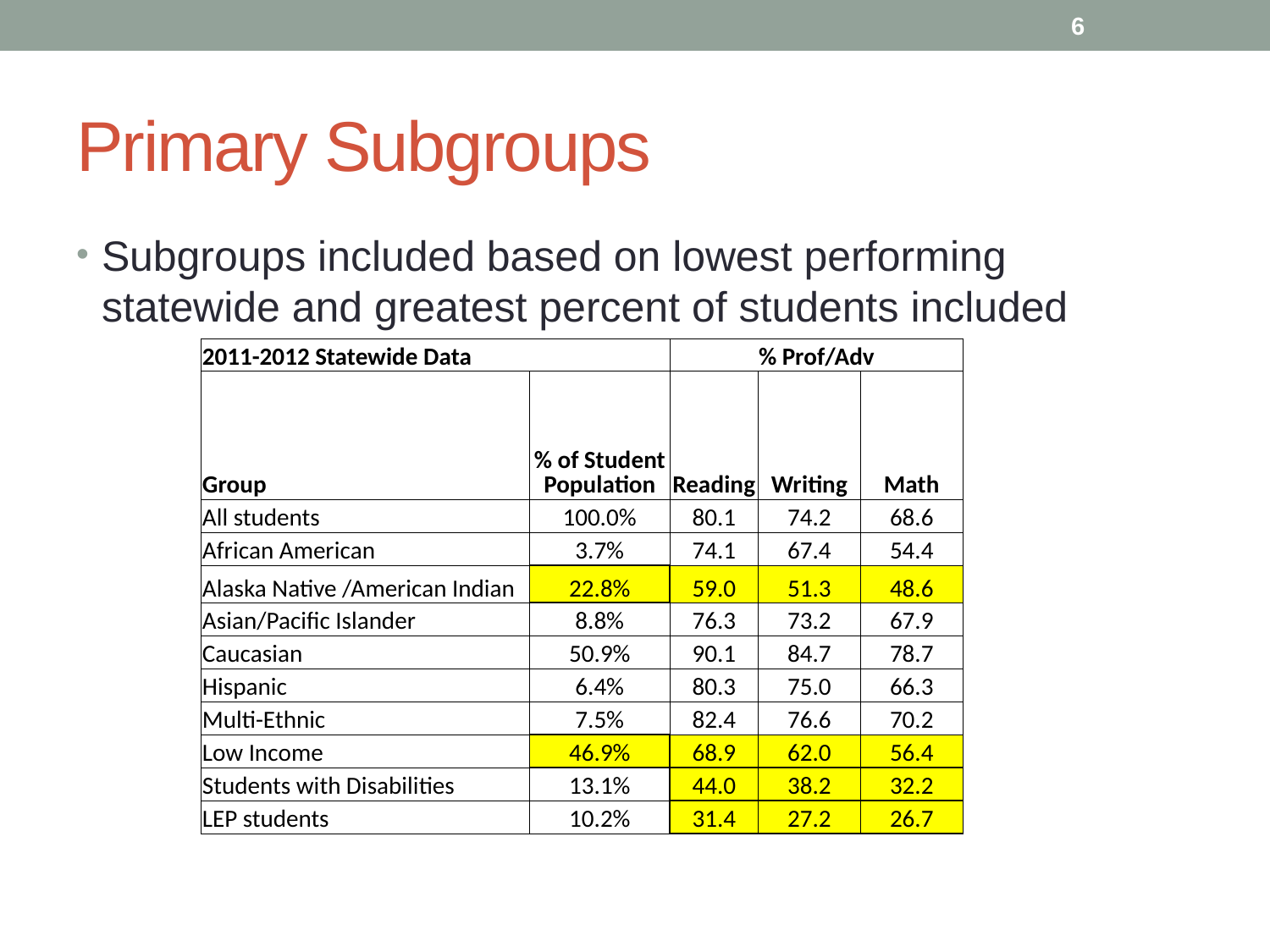

6
# Primary Subgroups
Subgroups included based on lowest performing statewide and greatest percent of students included

| 2011-2012 Statewide Data |  | % Prof/Adv |  |  |
| --- | --- | --- | --- | --- |
| Group | % of Student Population | Reading | Writing | Math |
| All students | 100.0% | 80.1 | 74.2 | 68.6 |
| African American | 3.7% | 74.1 | 67.4 | 54.4 |
| Alaska Native /American Indian | 22.8% | 59.0 | 51.3 | 48.6 |
| Asian/Pacific Islander | 8.8% | 76.3 | 73.2 | 67.9 |
| Caucasian | 50.9% | 90.1 | 84.7 | 78.7 |
| Hispanic | 6.4% | 80.3 | 75.0 | 66.3 |
| Multi-Ethnic | 7.5% | 82.4 | 76.6 | 70.2 |
| Low Income | 46.9% | 68.9 | 62.0 | 56.4 |
| Students with Disabilities | 13.1% | 44.0 | 38.2 | 32.2 |
| LEP students | 10.2% | 31.4 | 27.2 | 26.7 |